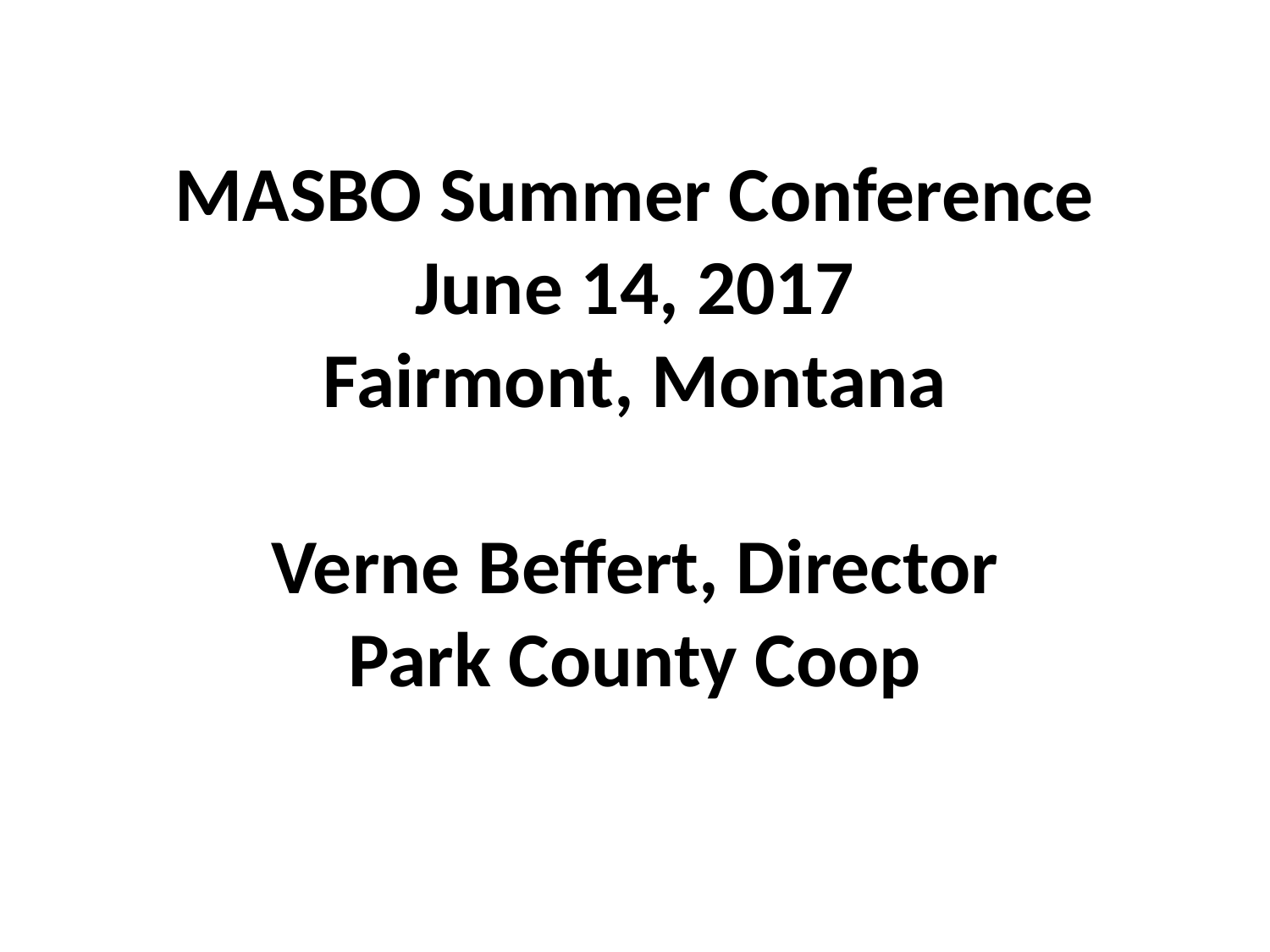

# MASBO Summer Conference June 14, 2017 Fairmont, Montana Verne Beffert, Director Park County Coop